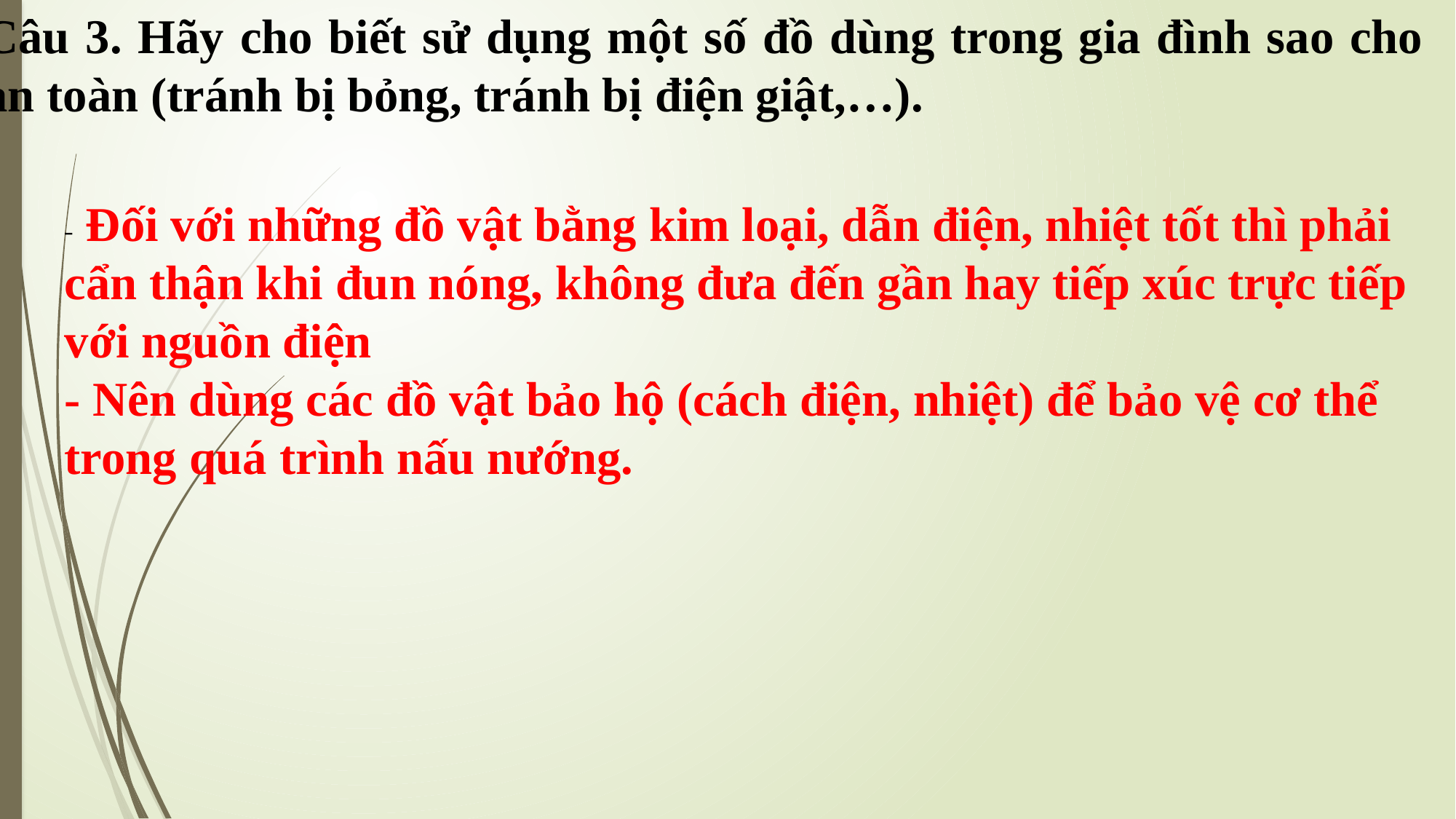

Câu 3. Hãy cho biết sử dụng một số đồ dùng trong gia đình sao cho an toàn (tránh bị bỏng, tránh bị điện giật,…).

- Đối với những đồ vật bằng kim loại, dẫn điện, nhiệt tốt thì phải cẩn thận khi đun nóng, không đưa đến gần hay tiếp xúc trực tiếp với nguồn điện
- Nên dùng các đồ vật bảo hộ (cách điện, nhiệt) để bảo vệ cơ thể trong quá trình nấu nướng.